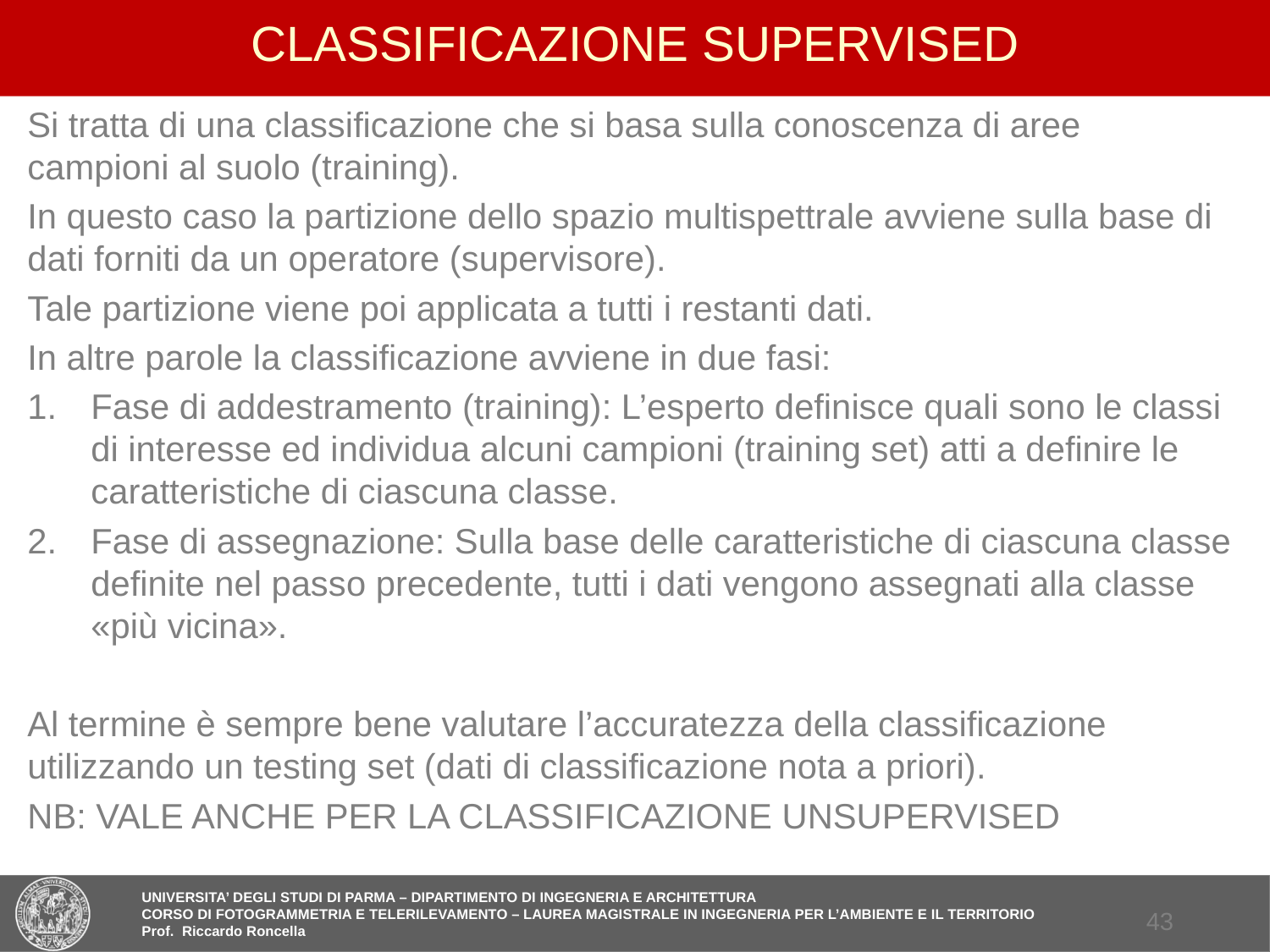

# CLASSIFICAZIONE SUPERVISED
Si tratta di una classificazione che si basa sulla conoscenza di aree campioni al suolo (training).
In questo caso la partizione dello spazio multispettrale avviene sulla base di dati forniti da un operatore (supervisore).
Tale partizione viene poi applicata a tutti i restanti dati.
In altre parole la classificazione avviene in due fasi:
Fase di addestramento (training): L’esperto definisce quali sono le classi di interesse ed individua alcuni campioni (training set) atti a definire le caratteristiche di ciascuna classe.
Fase di assegnazione: Sulla base delle caratteristiche di ciascuna classe definite nel passo precedente, tutti i dati vengono assegnati alla classe «più vicina».

Al termine è sempre bene valutare l’accuratezza della classificazione utilizzando un testing set (dati di classificazione nota a priori).
NB: VALE ANCHE PER LA CLASSIFICAZIONE UNSUPERVISED
43